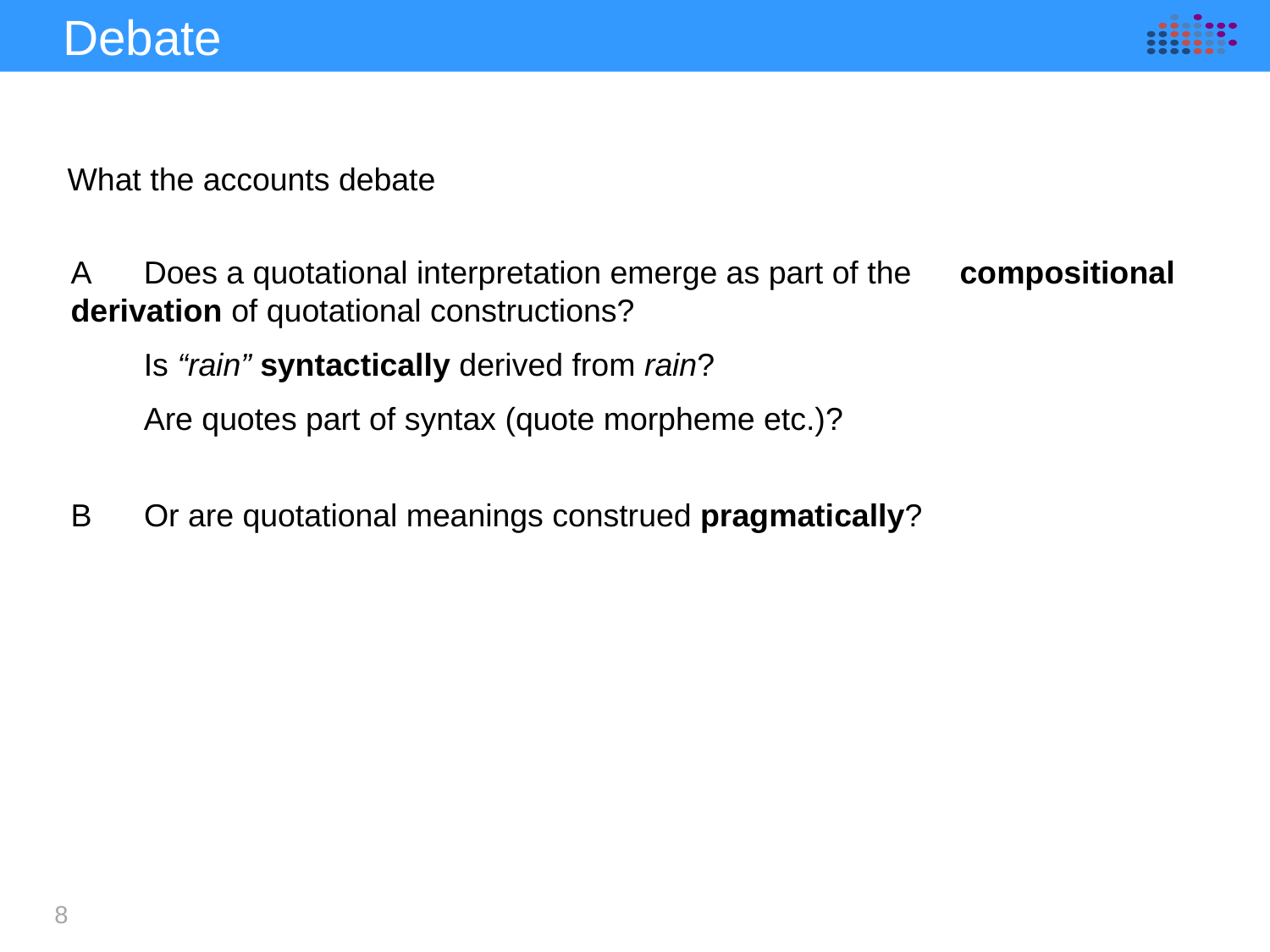

Debate

What the accounts debate
A 	Does a quotational interpretation emerge as part of the 	compositional derivation of quotational constructions?
	Is “rain” syntactically derived from rain?
	Are quotes part of syntax (quote morpheme etc.)?
B	Or are quotational meanings construed pragmatically?
8